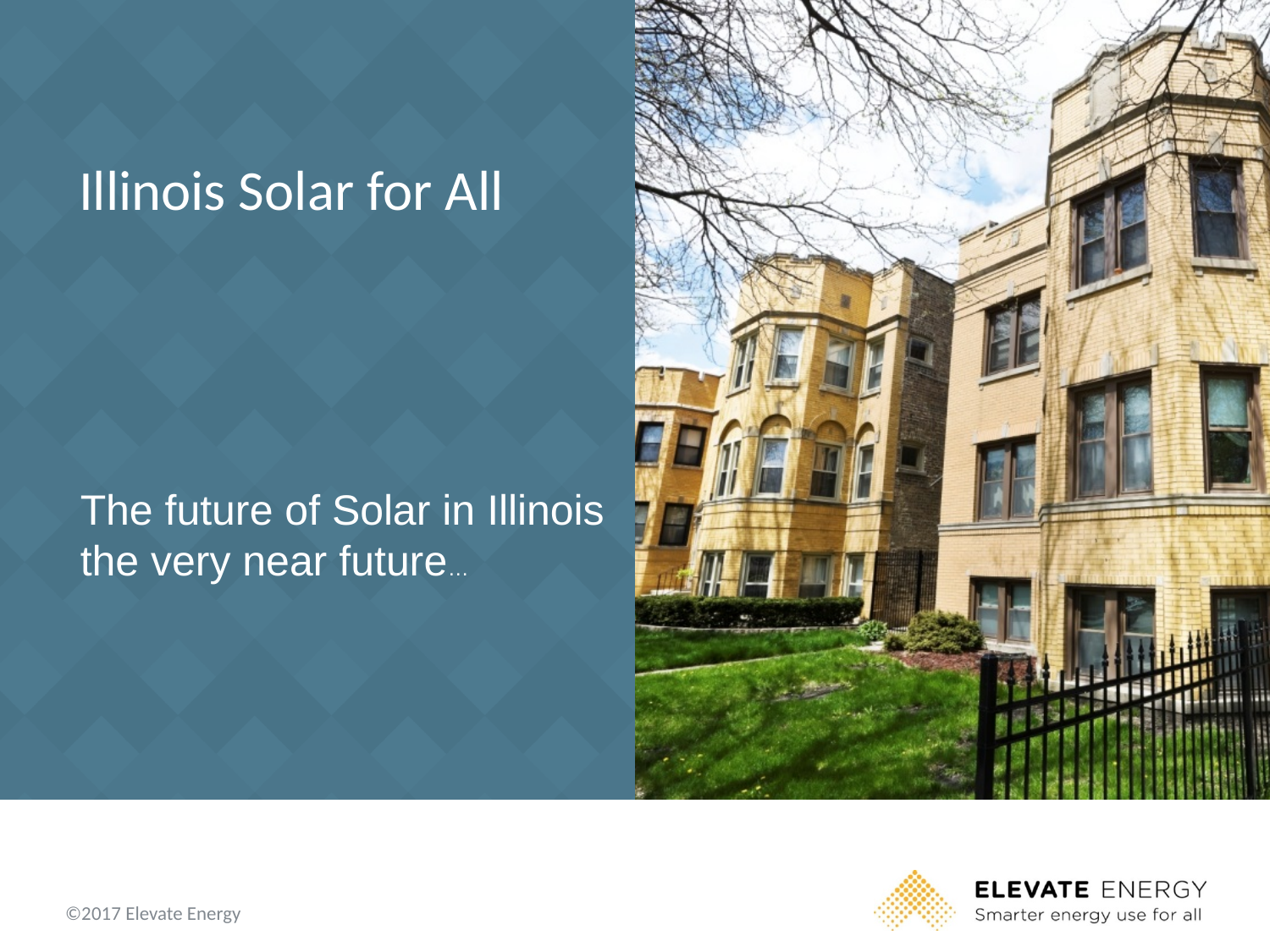

# Illinois Solar for All
The future of Solar in Illinois
the very near future…